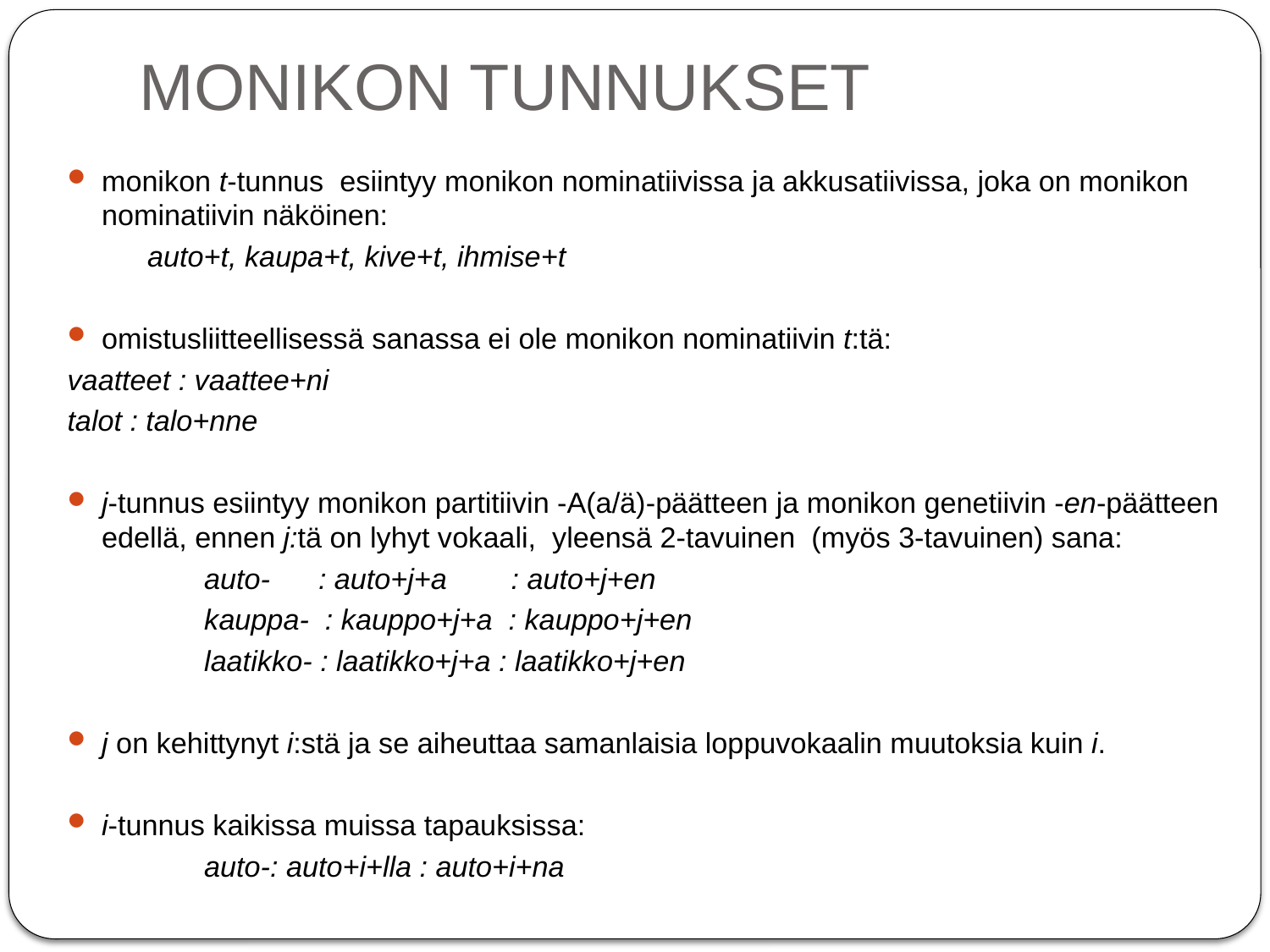

# MONIKON TUNNUKSET
monikon t-tunnus  esiintyy monikon nominatiivissa ja akkusatiivissa, joka on monikon nominatiivin näköinen:
	auto+t, kaupa+t, kive+t, ihmise+t

omistusliitteellisessä sanassa ei ole monikon nominatiivin t:tä:
vaatteet : vaattee+ni
talot : talo+nne

j-tunnus esiintyy monikon partitiivin -A(a/ä)-päätteen ja monikon genetiivin -en-päätteen edellä, ennen j:tä on lyhyt vokaali,  yleensä 2-tavuinen  (myös 3-tavuinen) sana:
                 auto-      : auto+j+a        : auto+j+en
                 kauppa-  : kauppo+j+a  : kauppo+j+en
                 laatikko- : laatikko+j+a : laatikko+j+en

j on kehittynyt i:stä ja se aiheuttaa samanlaisia loppuvokaalin muutoksia kuin i.

i-tunnus kaikissa muissa tapauksissa:
                 auto-: auto+i+lla : auto+i+na